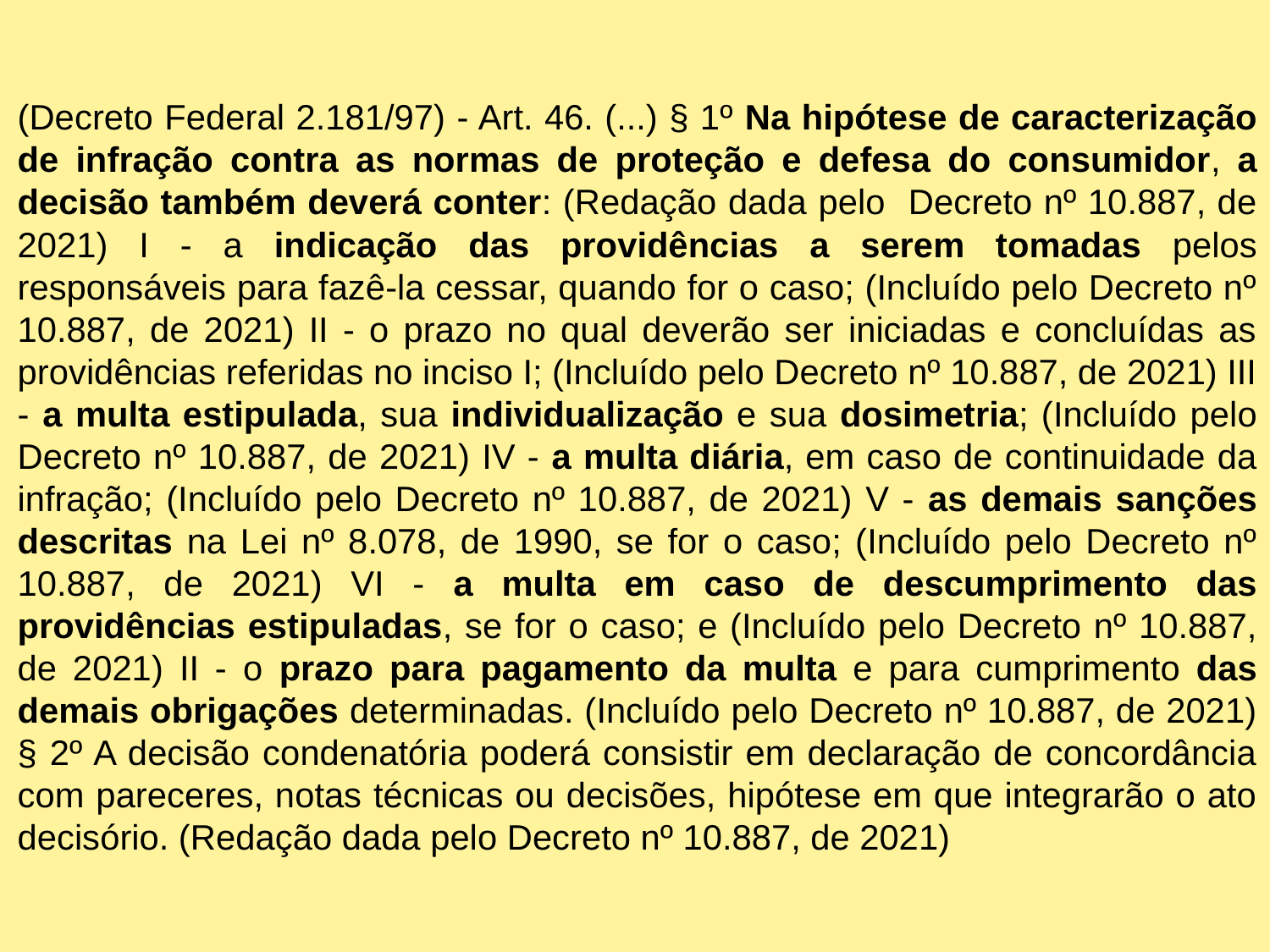

(Decreto Federal 2.181/97) - Art. 46. (...) § 1º Na hipótese de caracterização de infração contra as normas de proteção e defesa do consumidor, a decisão também deverá conter: (Redação dada pelo  Decreto nº 10.887, de 2021) I - a indicação das providências a serem tomadas pelos responsáveis para fazê-la cessar, quando for o caso; (Incluído pelo Decreto nº 10.887, de 2021) II - o prazo no qual deverão ser iniciadas e concluídas as providências referidas no inciso I; (Incluído pelo Decreto nº 10.887, de 2021) III - a multa estipulada, sua individualização e sua dosimetria; (Incluído pelo Decreto nº 10.887, de 2021) IV - a multa diária, em caso de continuidade da infração; (Incluído pelo Decreto nº 10.887, de 2021) V - as demais sanções descritas na Lei nº 8.078, de 1990, se for o caso; (Incluído pelo Decreto nº 10.887, de 2021) VI - a multa em caso de descumprimento das providências estipuladas, se for o caso; e (Incluído pelo Decreto nº 10.887, de 2021) II - o prazo para pagamento da multa e para cumprimento das demais obrigações determinadas. (Incluído pelo Decreto nº 10.887, de 2021) § 2º A decisão condenatória poderá consistir em declaração de concordância com pareceres, notas técnicas ou decisões, hipótese em que integrarão o ato decisório. (Redação dada pelo Decreto nº 10.887, de 2021)